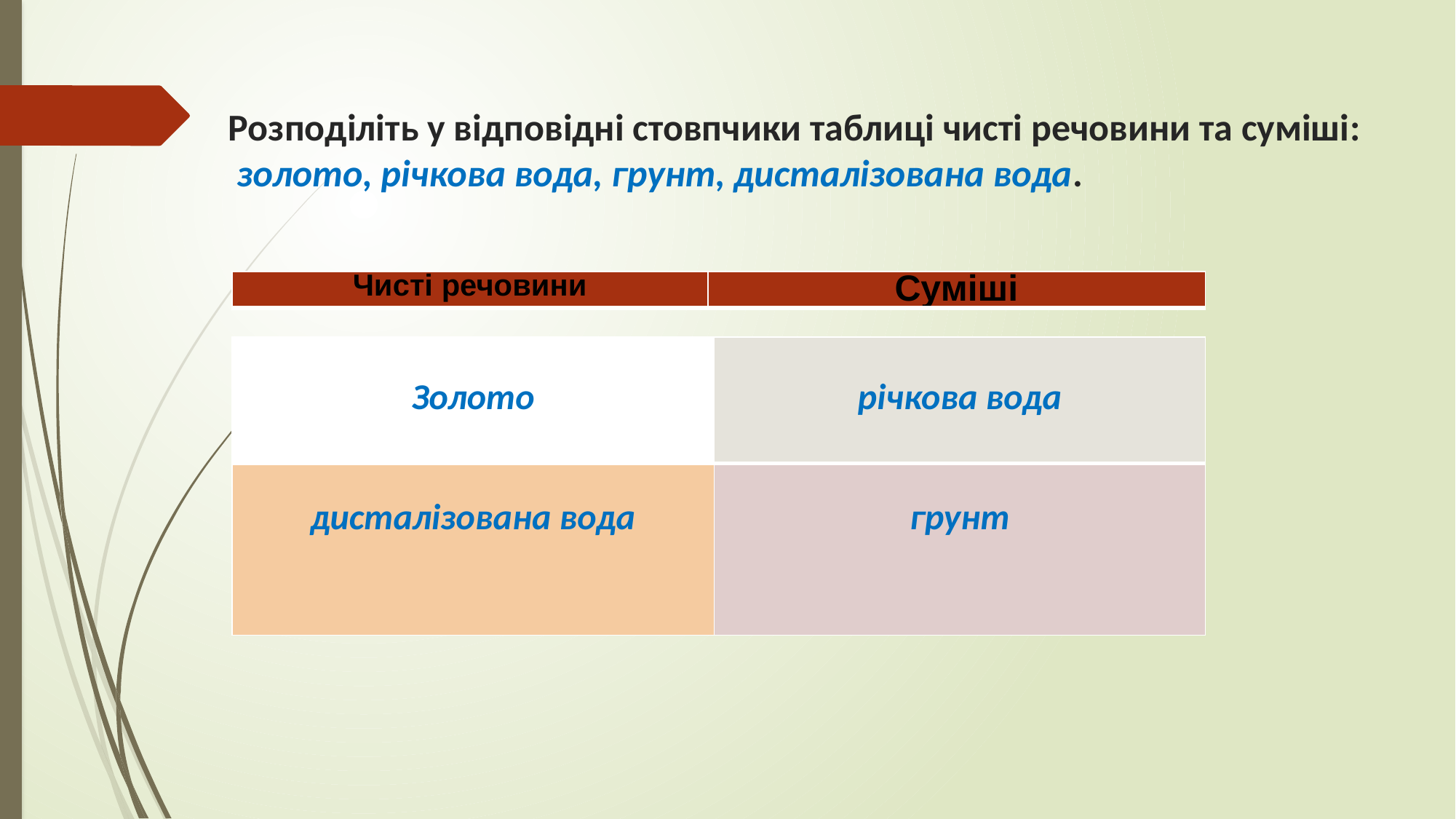

# Розподіліть у відповідні стовпчики таблиці чисті речовини та суміші: золото, річкова вода, грунт, дисталізована вода.
| Чисті речовини | Суміші |
| --- | --- |
| Золото | річкова вода |
| --- | --- |
| дисталізована вода | грунт |